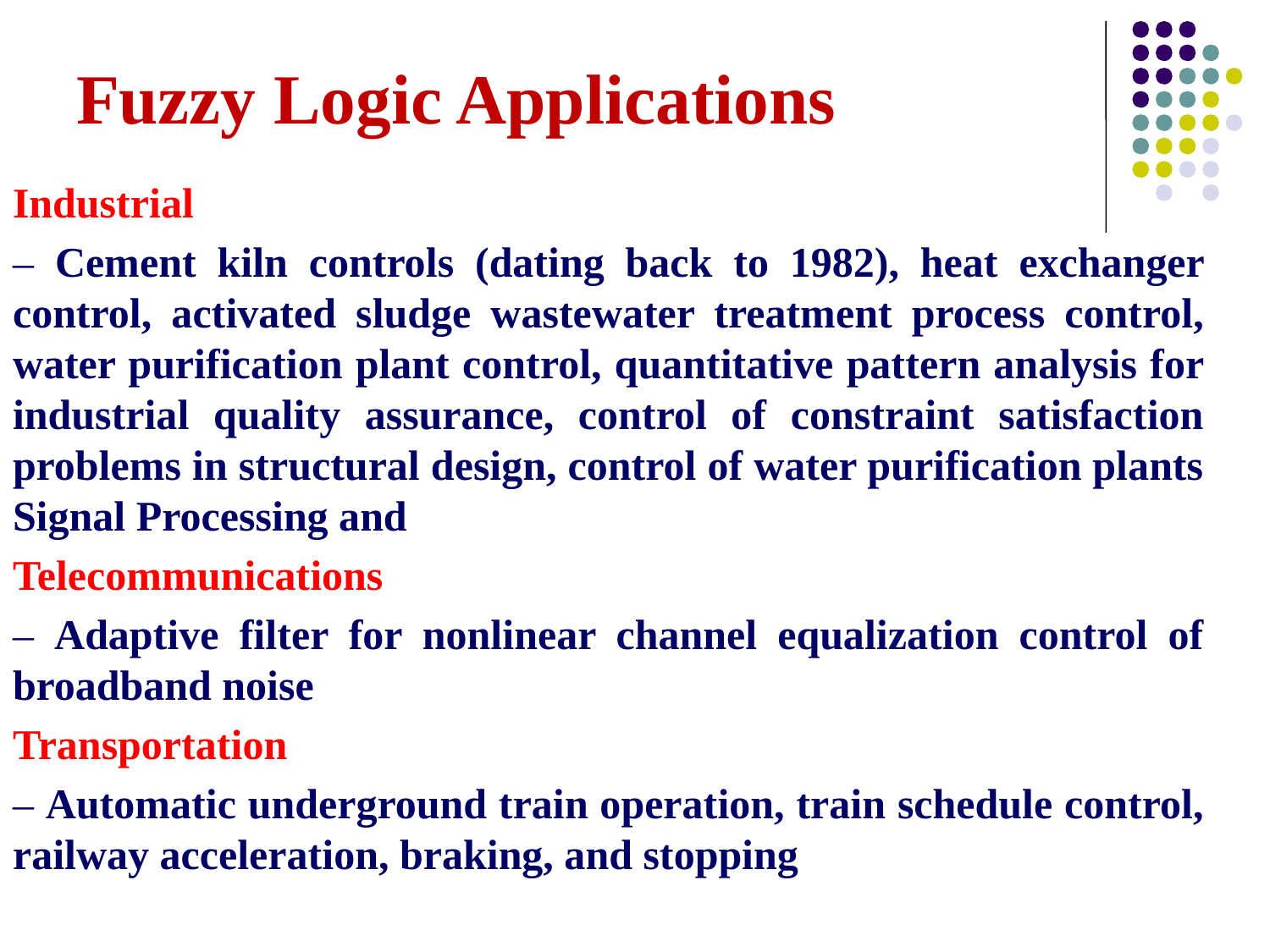

# Fuzzy Logic Applications
Industrial
– Cement kiln controls (dating back to 1982), heat exchanger control, activated sludge wastewater treatment process control, water purification plant control, quantitative pattern analysis for industrial quality assurance, control of constraint satisfaction problems in structural design, control of water purification plants Signal Processing and
Telecommunications
– Adaptive filter for nonlinear channel equalization control of broadband noise
Transportation
– Automatic underground train operation, train schedule control, railway acceleration, braking, and stopping